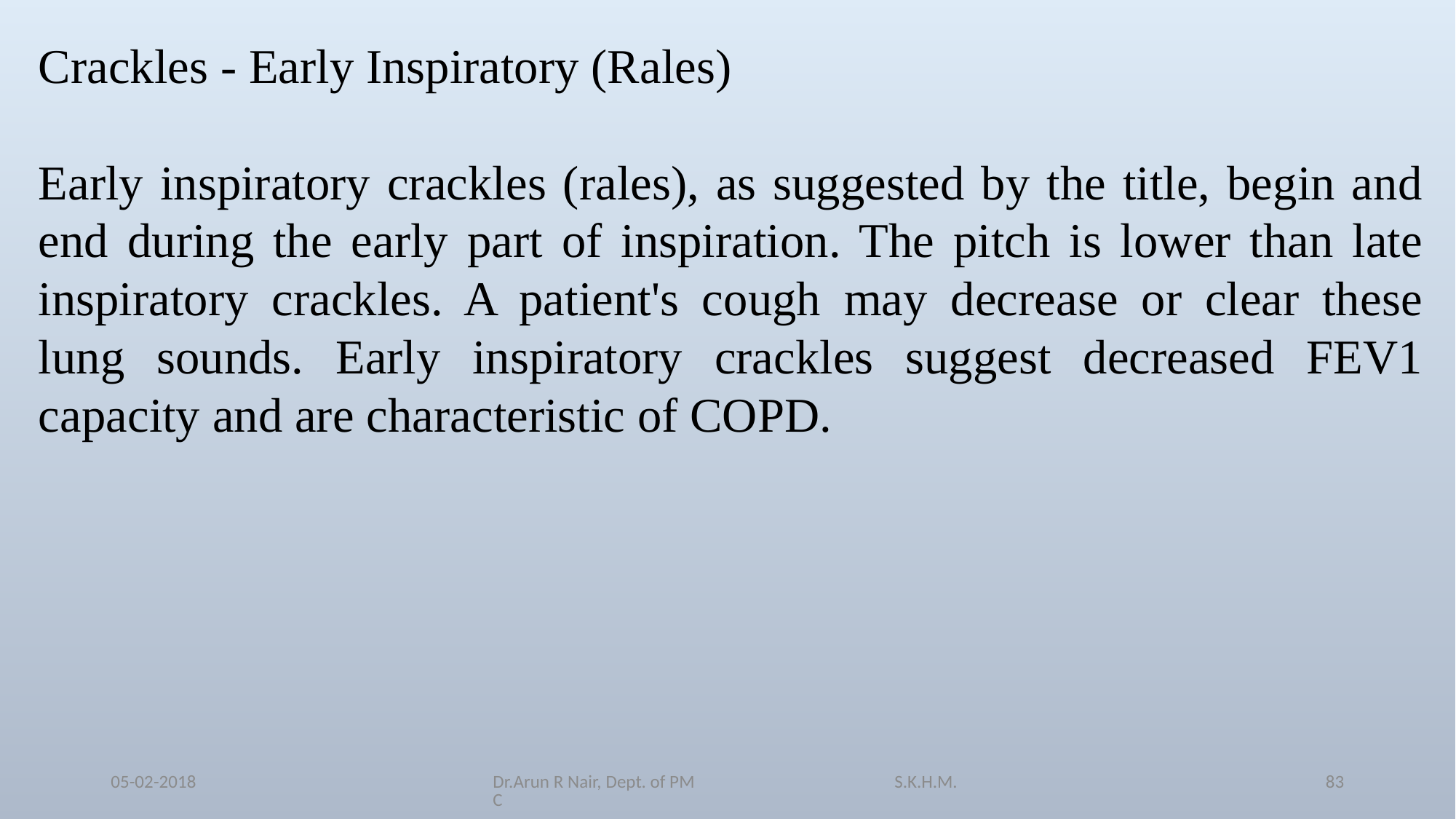

Crackles - Early Inspiratory (Rales)

Early inspiratory crackles (rales), as suggested by the title, begin and end during the early part of inspiration. The pitch is lower than late inspiratory crackles. A patient's cough may decrease or clear these lung sounds. Early inspiratory crackles suggest decreased FEV1 capacity and are characteristic of COPD.
05-02-2018
Dr.Arun R Nair, Dept. of PM                                                S.K.H.M.C
83